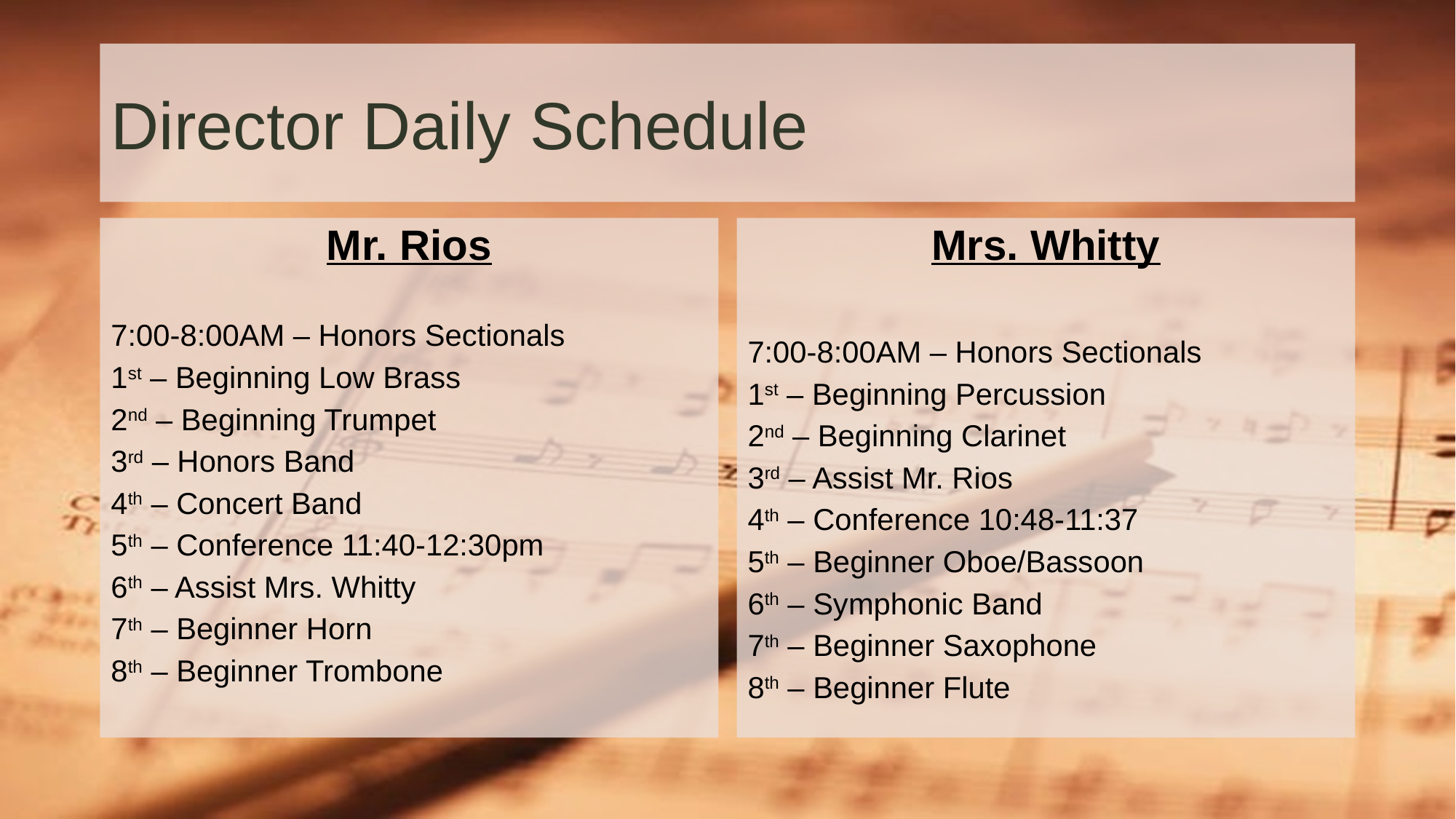

# Director Daily Schedule
Mr. Rios

7:00-8:00AM – Honors Sectionals
1st – Beginning Low Brass
2nd – Beginning Trumpet
3rd – Honors Band
4th – Concert Band
5th – Conference 11:40-12:30pm
6th – Assist Mrs. Whitty
7th – Beginner Horn
8th – Beginner Trombone

Mrs. Whitty

7:00-8:00AM – Honors Sectionals
1st – Beginning Percussion
2nd – Beginning Clarinet
3rd – Assist Mr. Rios
4th – Conference 10:48-11:37
5th – Beginner Oboe/Bassoon
6th – Symphonic Band
7th – Beginner Saxophone
8th – Beginner Flute